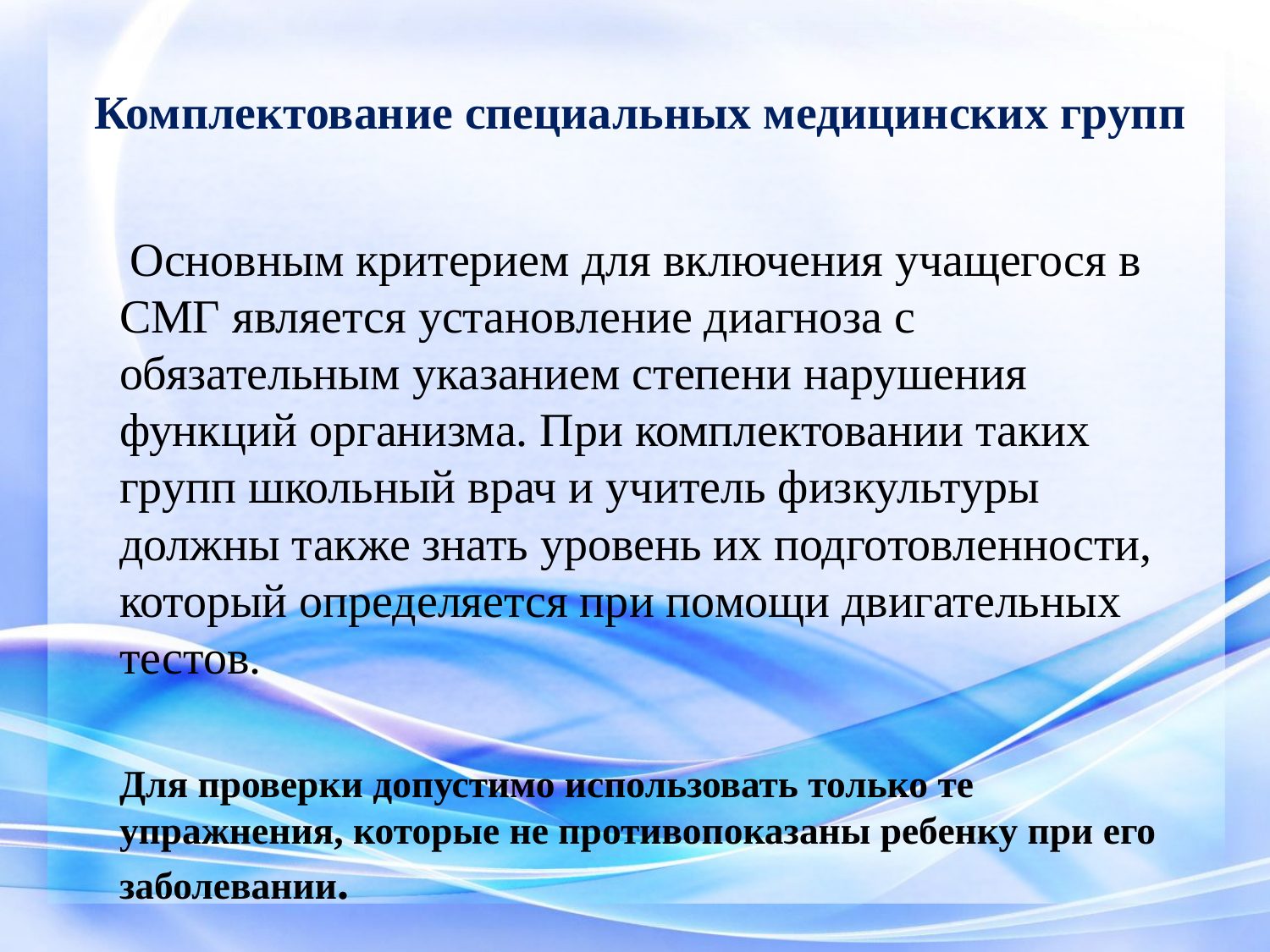

# Комплектование специальных медицинских групп
	 Основным критерием для включения учащегося в СМГ является установление диагноза с обязательным указанием степени нарушения функций организма. При комплектовании таких групп школьный врач и учитель физкультуры должны также знать уровень их подготовленности, который определяется при помощи двигательных тестов.

	Для проверки допустимо использовать только те упражнения, которые не противопоказаны ребенку при его заболевании.